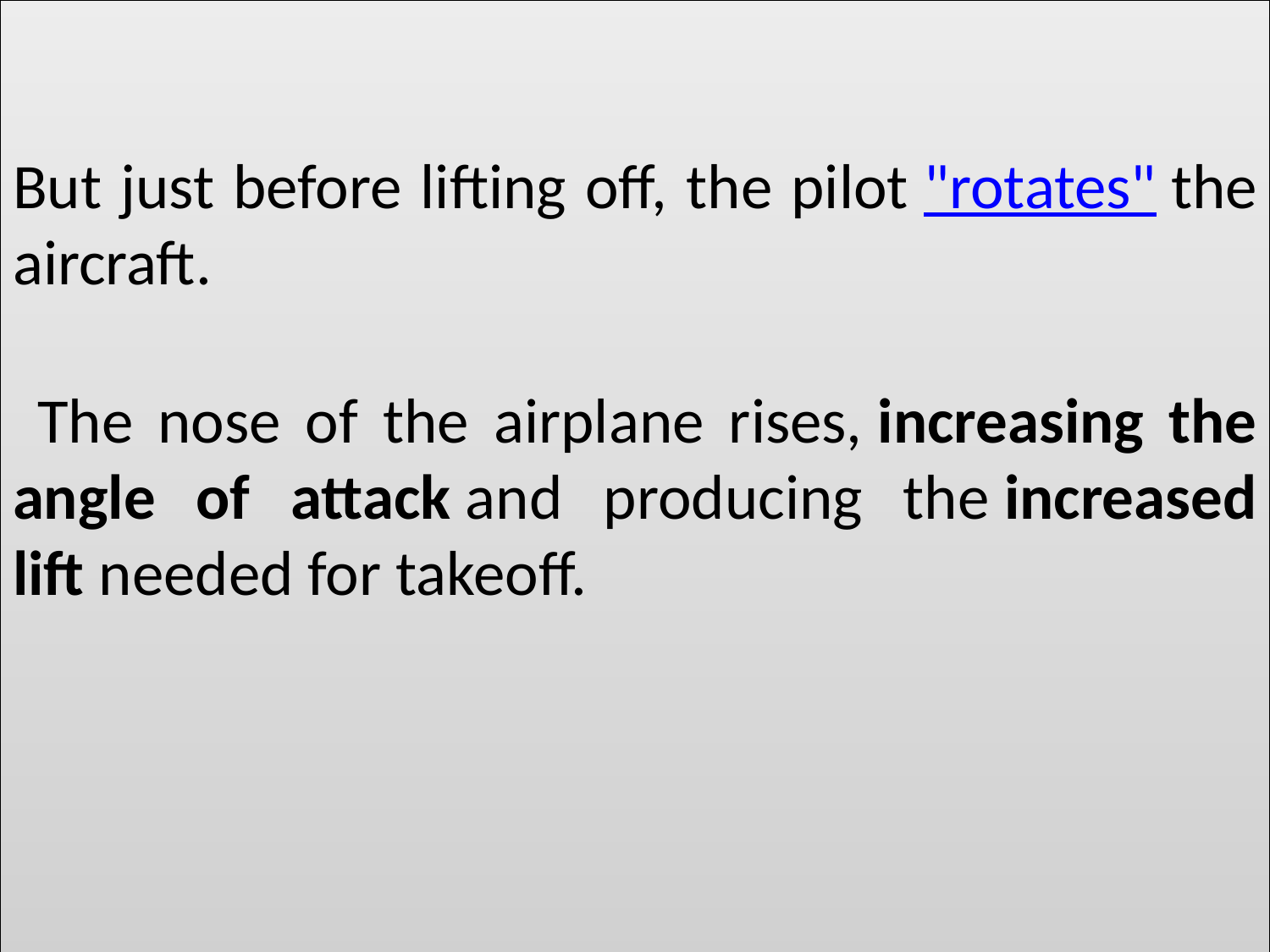

But just before lifting off, the pilot "rotates" the aircraft.

 The nose of the airplane rises, increasing the angle of attack and producing the increased lift needed for takeoff.